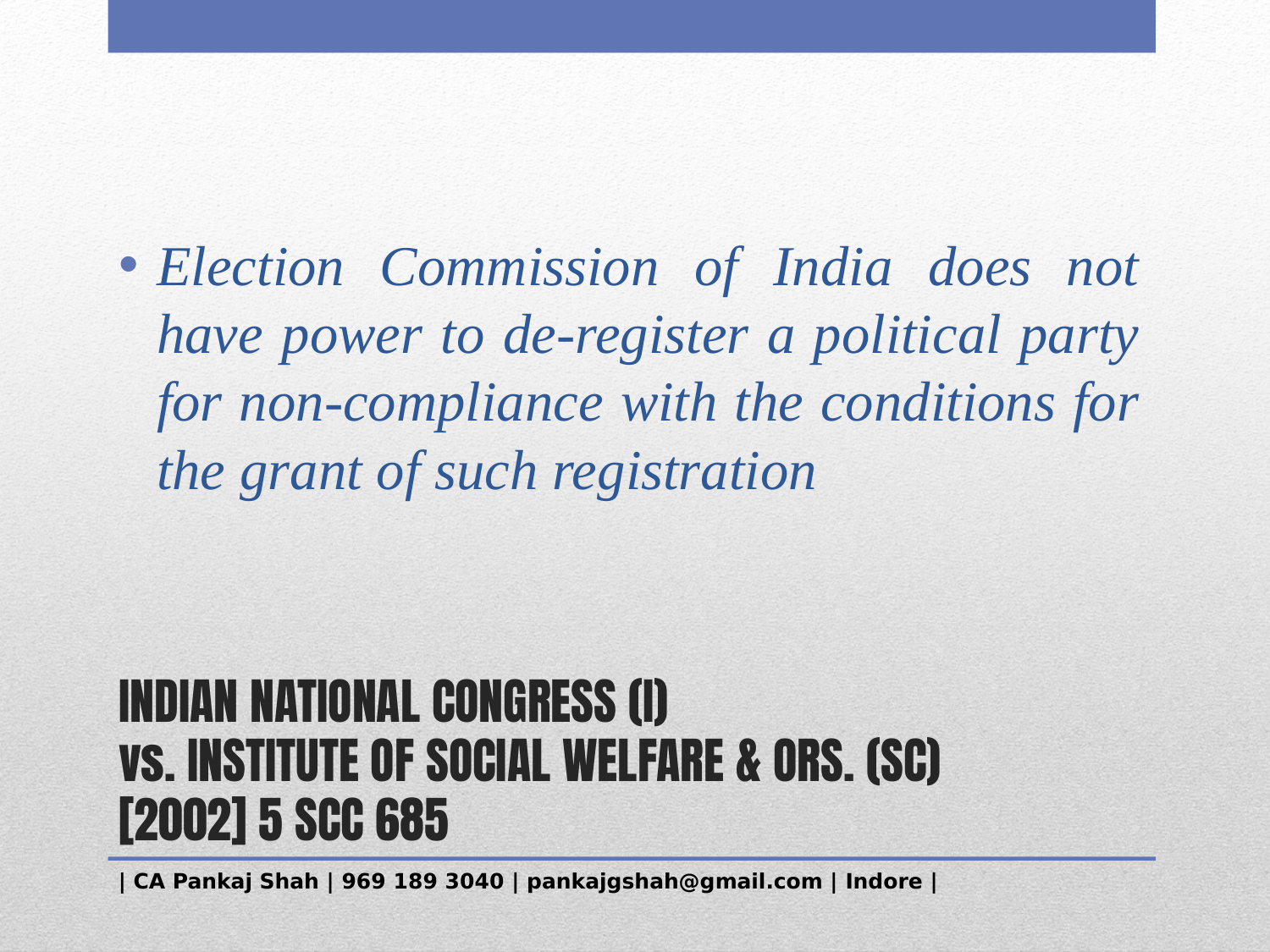

Election Commission of India does not have power to de-register a political party for non-compliance with the conditions for the grant of such registration
# INDIAN NATIONAL CONGRESS (I) vs. INSTITUTE OF SOCIAL WELFARE & ORS. (SC) [2002] 5 SCC 685
| CA Pankaj Shah | 969 189 3040 | pankajgshah@gmail.com | Indore |